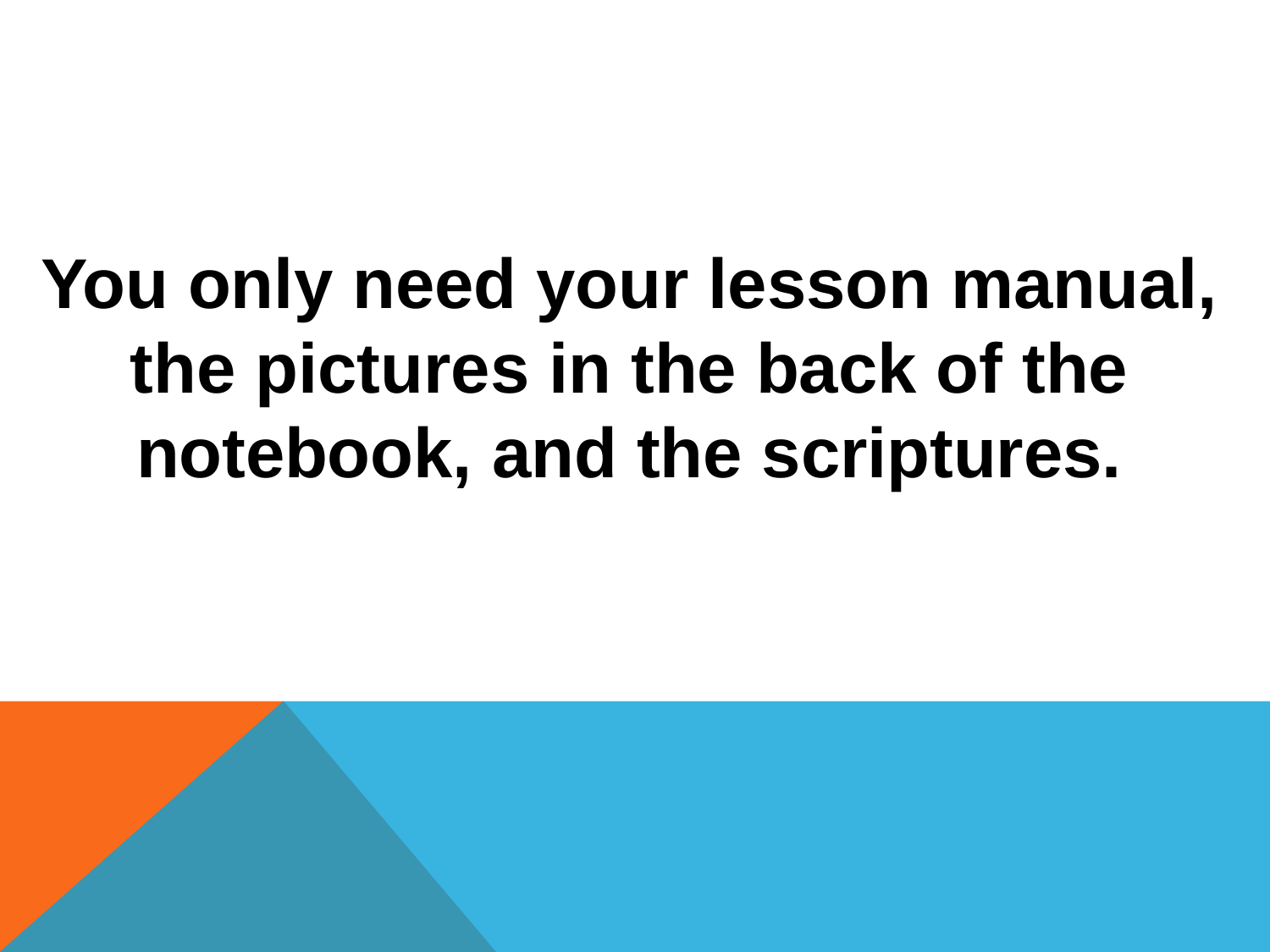

You only need your lesson manual, the pictures in the back of the notebook, and the scriptures.